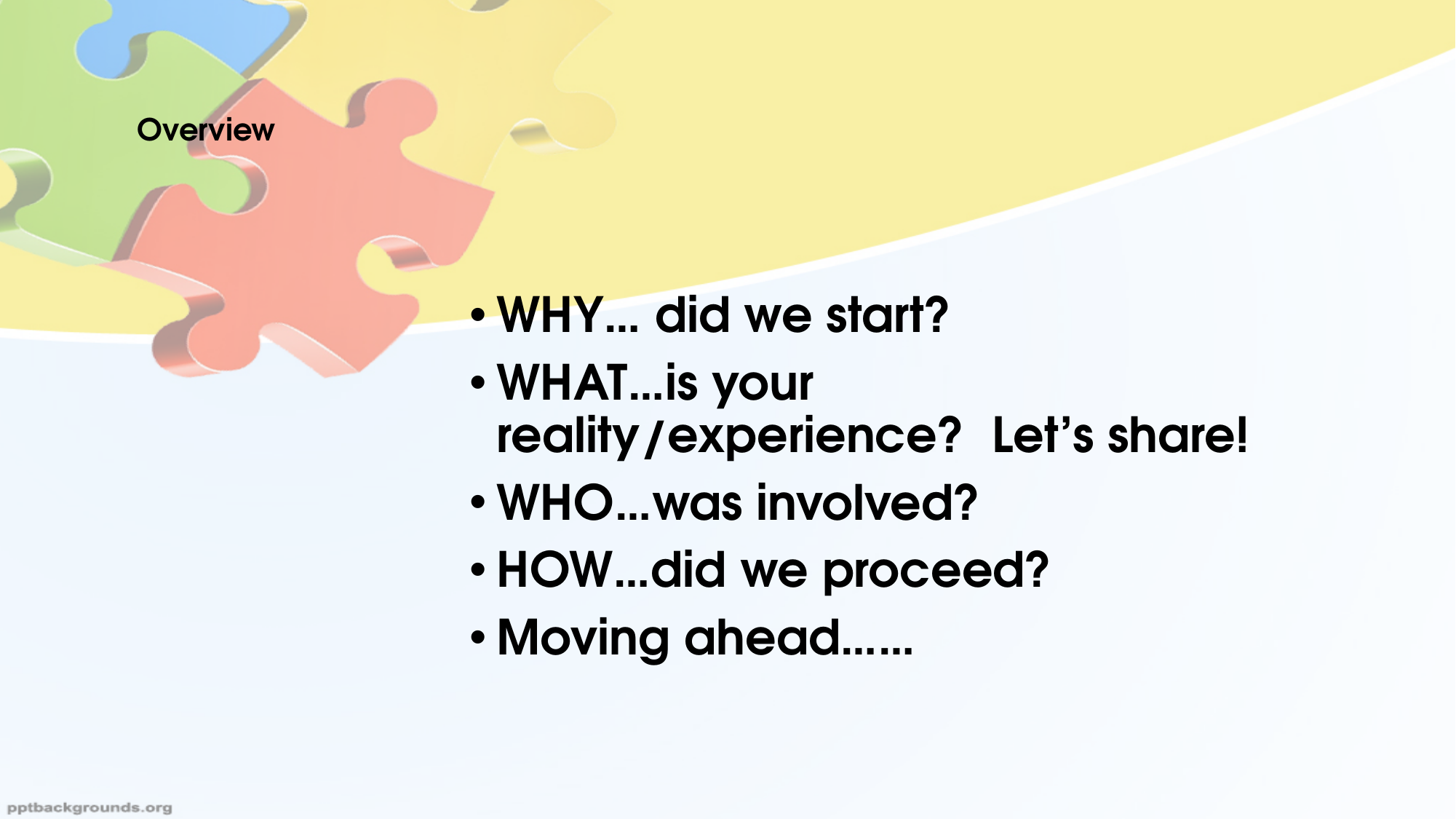

# Overview
WHY… did we start?
WHAT…is your reality/experience?  Let’s share!
WHO…was involved?
HOW…did we proceed?
Moving ahead……